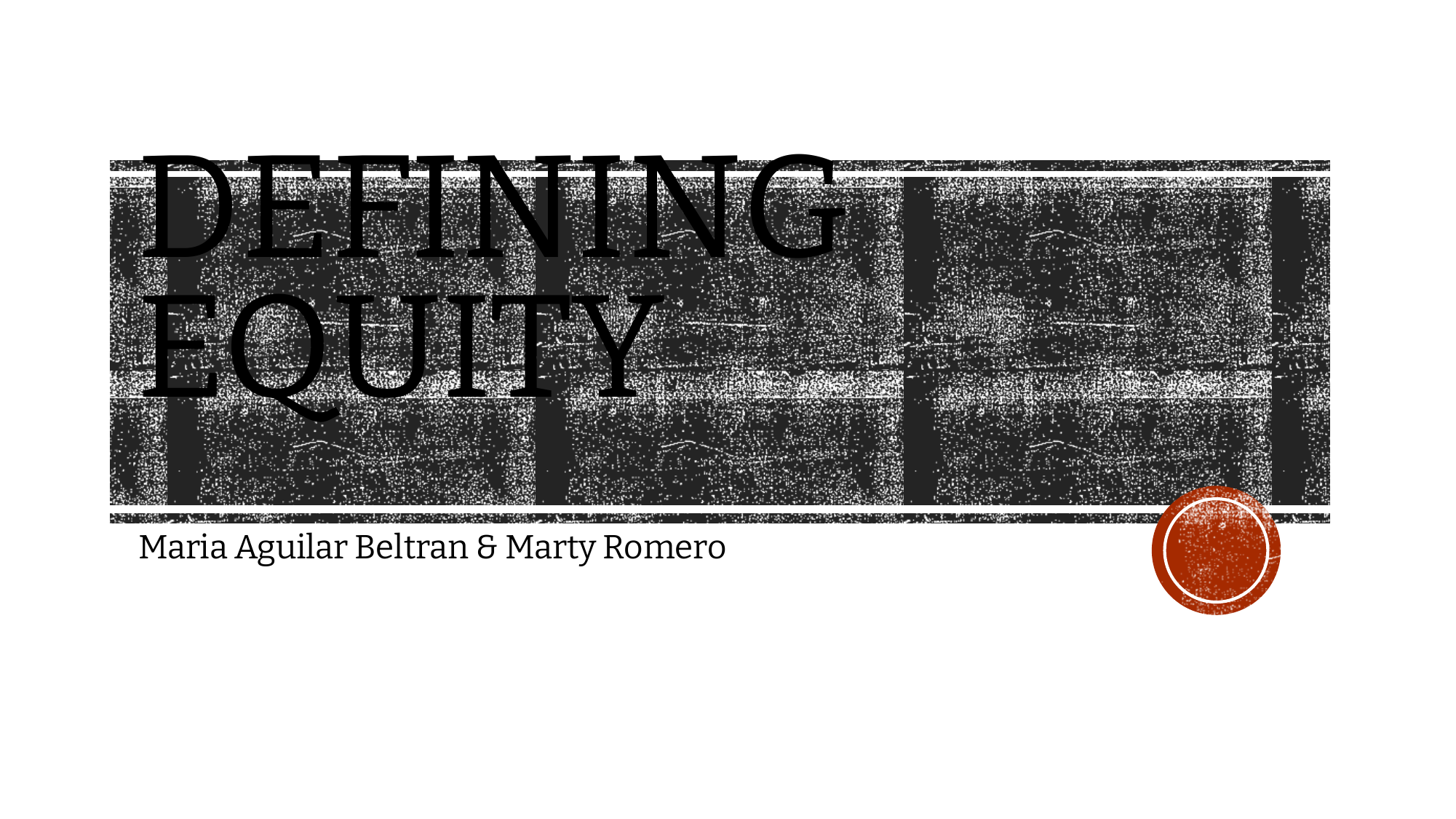

# Defining Equity
Maria Aguilar Beltran & Marty Romero